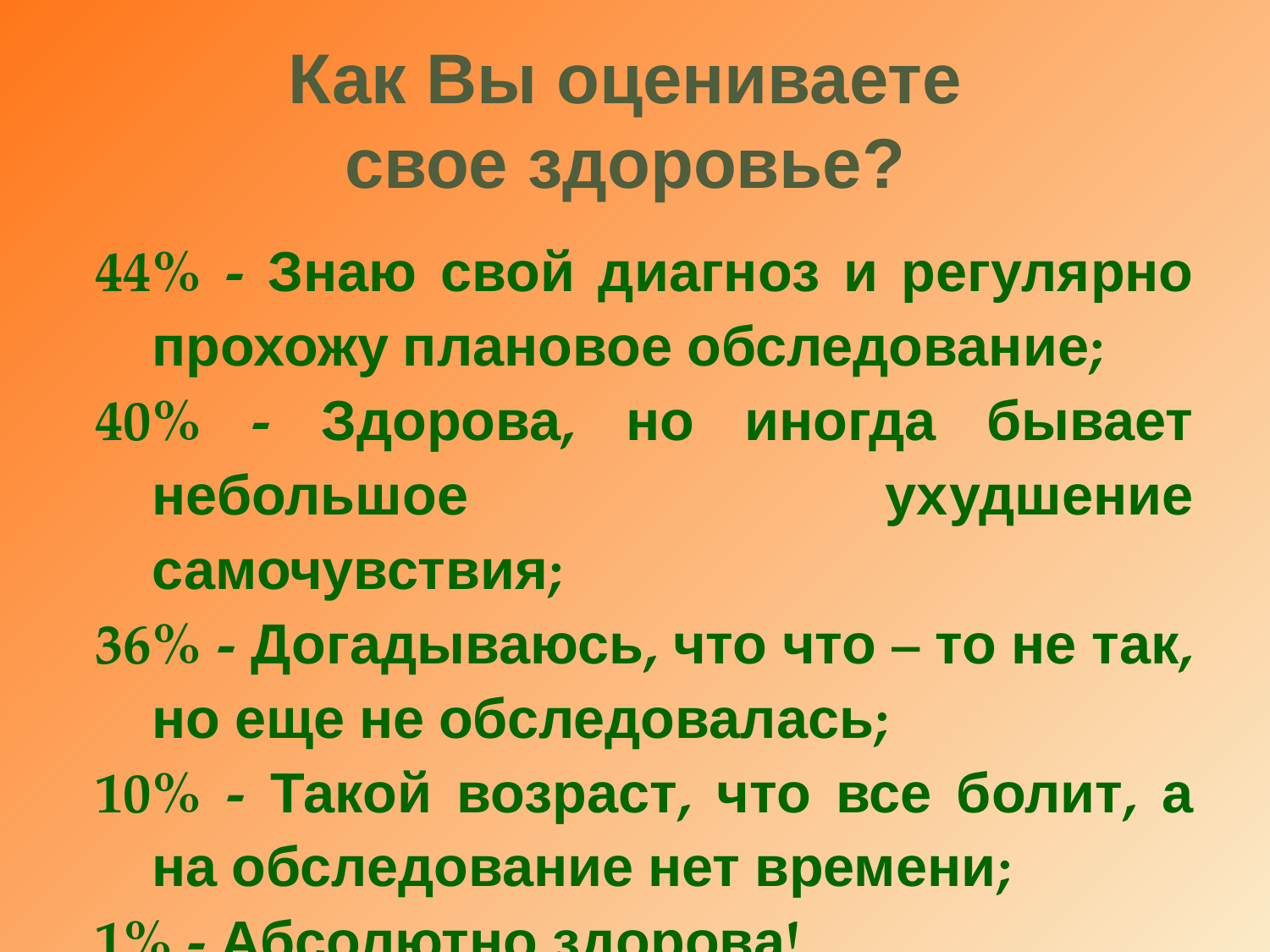

# Как Вы оцениваете свое здоровье?
44% - Знаю свой диагноз и регулярно прохожу плановое обследование;
40% - Здорова, но иногда бывает небольшое ухудшение самочувствия;
36% - Догадываюсь, что что – то не так, но еще не обследовалась;
10% - Такой возраст, что все болит, а на обследование нет времени;
1% - Абсолютно здорова!